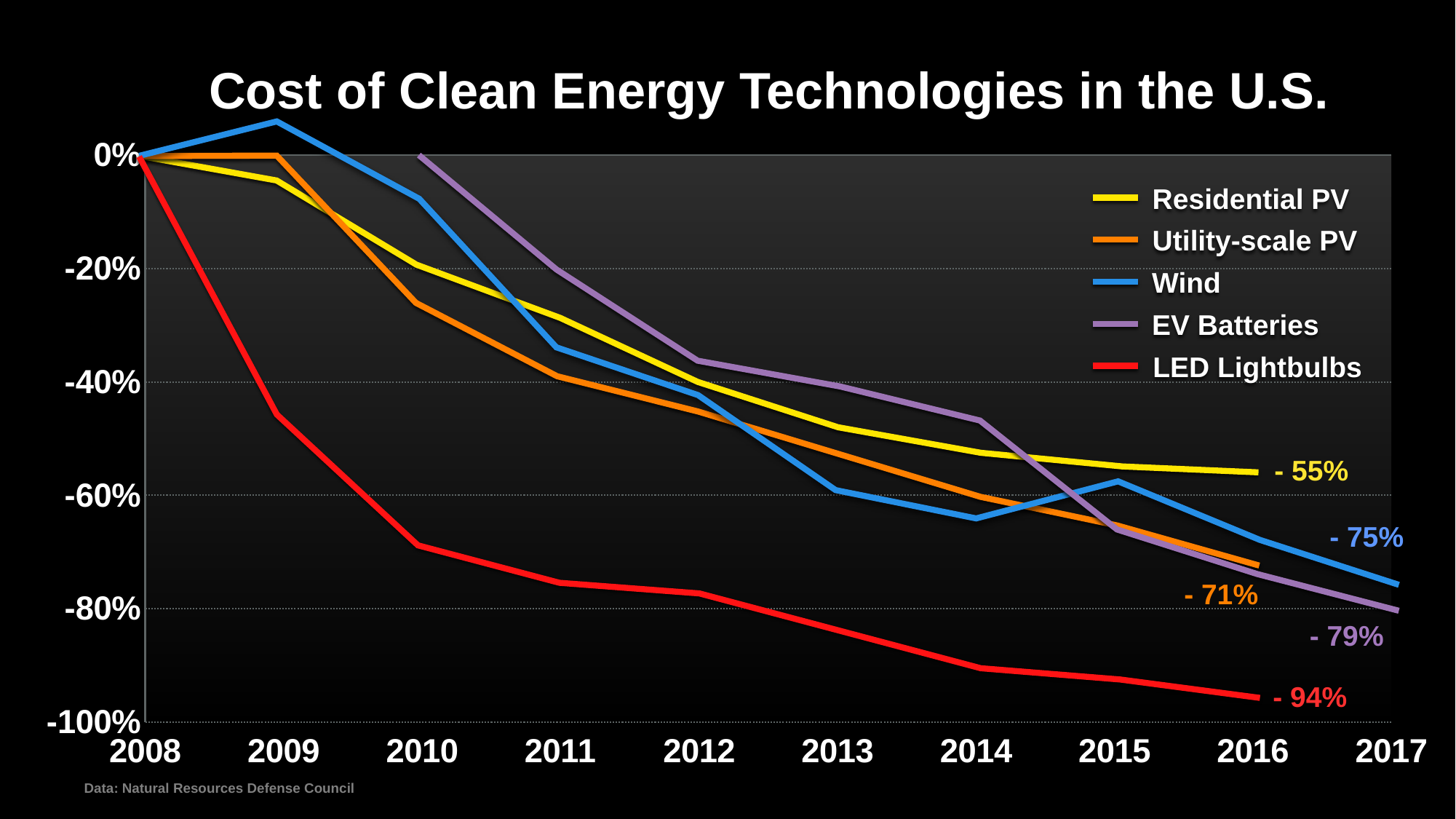

# Cost of Clean Energy Technologies in the U.S.

### Chart

| Category | Region 1 |
|---|---|
| 2008 | None |
| 2009 | None |
| 2010 | None |
| 2011 | None |
| 2012 | None |
| 2013 | None |
| 2014 | None |
| 2015 | None |
| 2016 | None |
| 2017 | None |

Residential PV

Utility-scale PV

Wind

EV Batteries

LED Lightbulbs

- 55%
- 75%
- 71%
- 79%
- 94%
Data: Natural Resources Defense Council